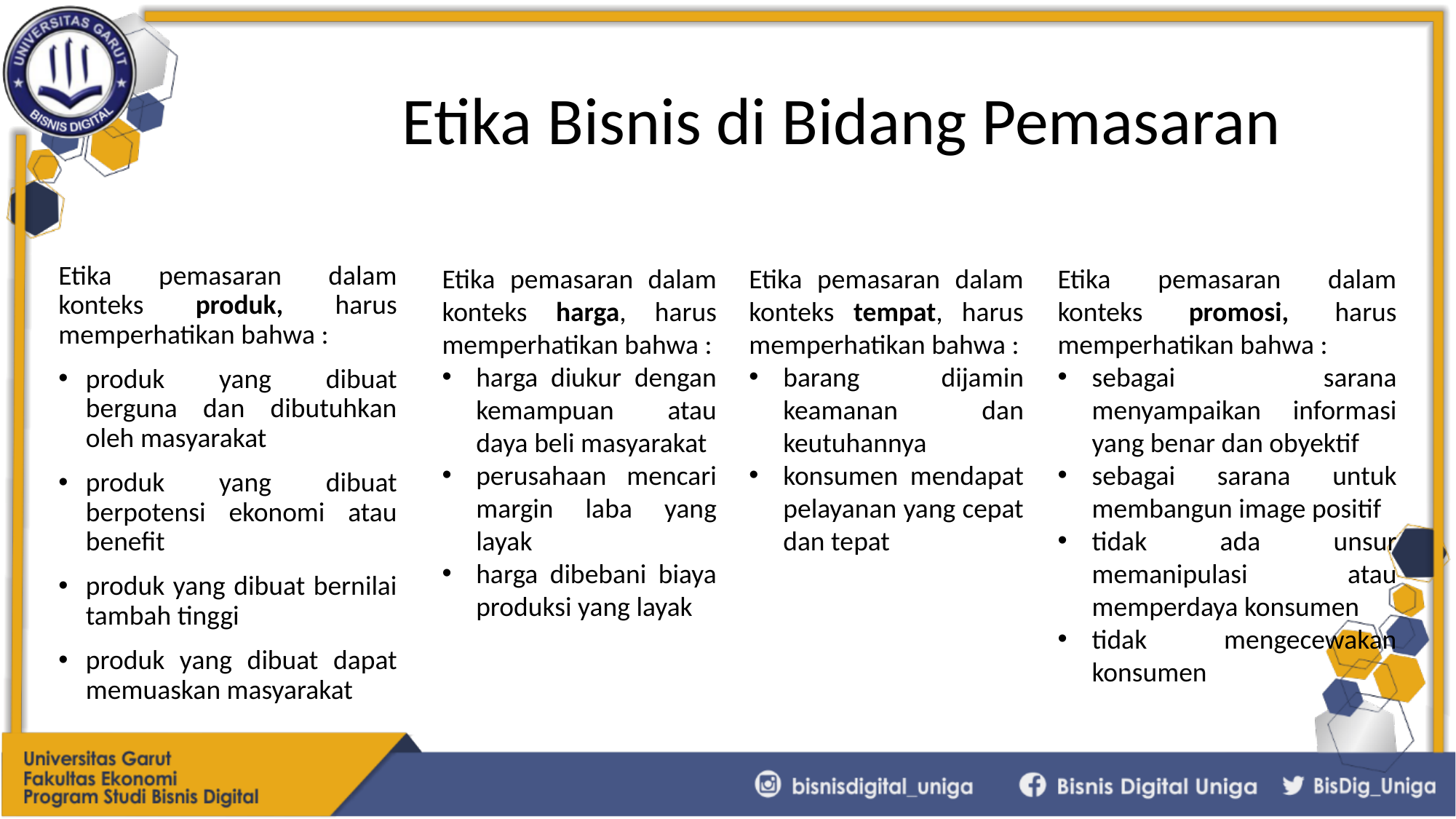

# Etika Bisnis di Bidang Pemasaran
Etika pemasaran dalam konteks produk, harus memperhatikan bahwa :
produk yang dibuat berguna dan dibutuhkan oleh masyarakat
produk yang dibuat berpotensi ekonomi atau benefit
produk yang dibuat bernilai tambah tinggi
produk yang dibuat dapat memuaskan masyarakat
Etika pemasaran dalam konteks harga, harus memperhatikan bahwa :
harga diukur dengan kemampuan atau daya beli masyarakat
perusahaan mencari margin laba yang layak
harga dibebani biaya produksi yang layak
Etika pemasaran dalam konteks tempat, harus memperhatikan bahwa :
barang dijamin keamanan dan keutuhannya
konsumen mendapat pelayanan yang cepat dan tepat
Etika pemasaran dalam konteks promosi, harus memperhatikan bahwa :
sebagai sarana menyampaikan informasi yang benar dan obyektif
sebagai sarana untuk membangun image positif
tidak ada unsur memanipulasi atau memperdaya konsumen
tidak mengecewakan konsumen